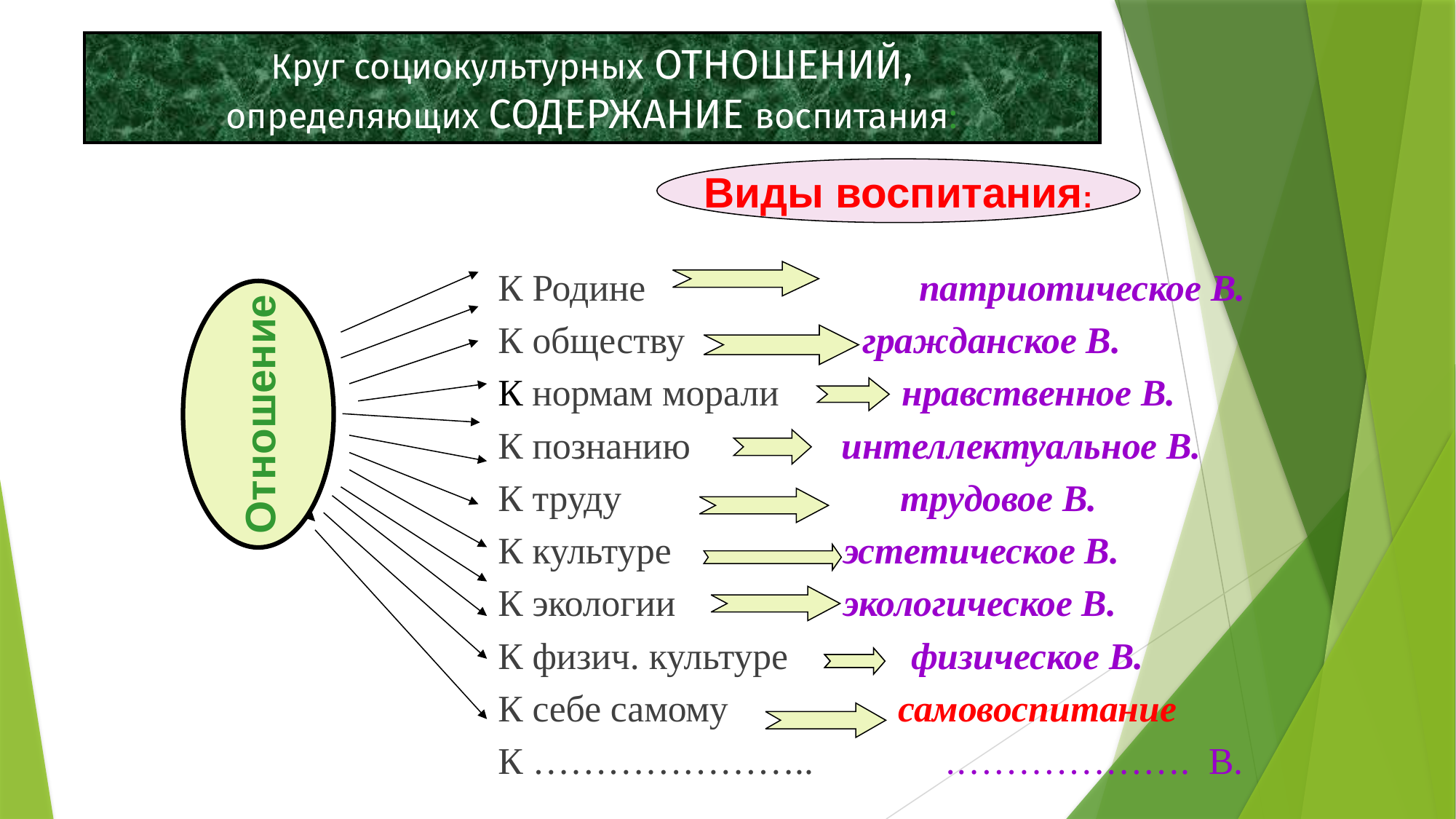

# Круг социокультурных ОТНОШЕНИЙ, определяющих СОДЕРЖАНИЕ воспитания:
Виды воспитания:

К Родине	                      патриотическое В.
К обществу	                гражданское В.
К нормам морали             нравственное В.
К познанию                интеллектуальное В.
К труду 	                    трудовое В.
К культуре	              эстетическое В.
К экологии	              экологическое В.
К физич. культуре             физическое В.
К себе самому                  самовоспитание
К …………………..              .……………….  В.

Отношение